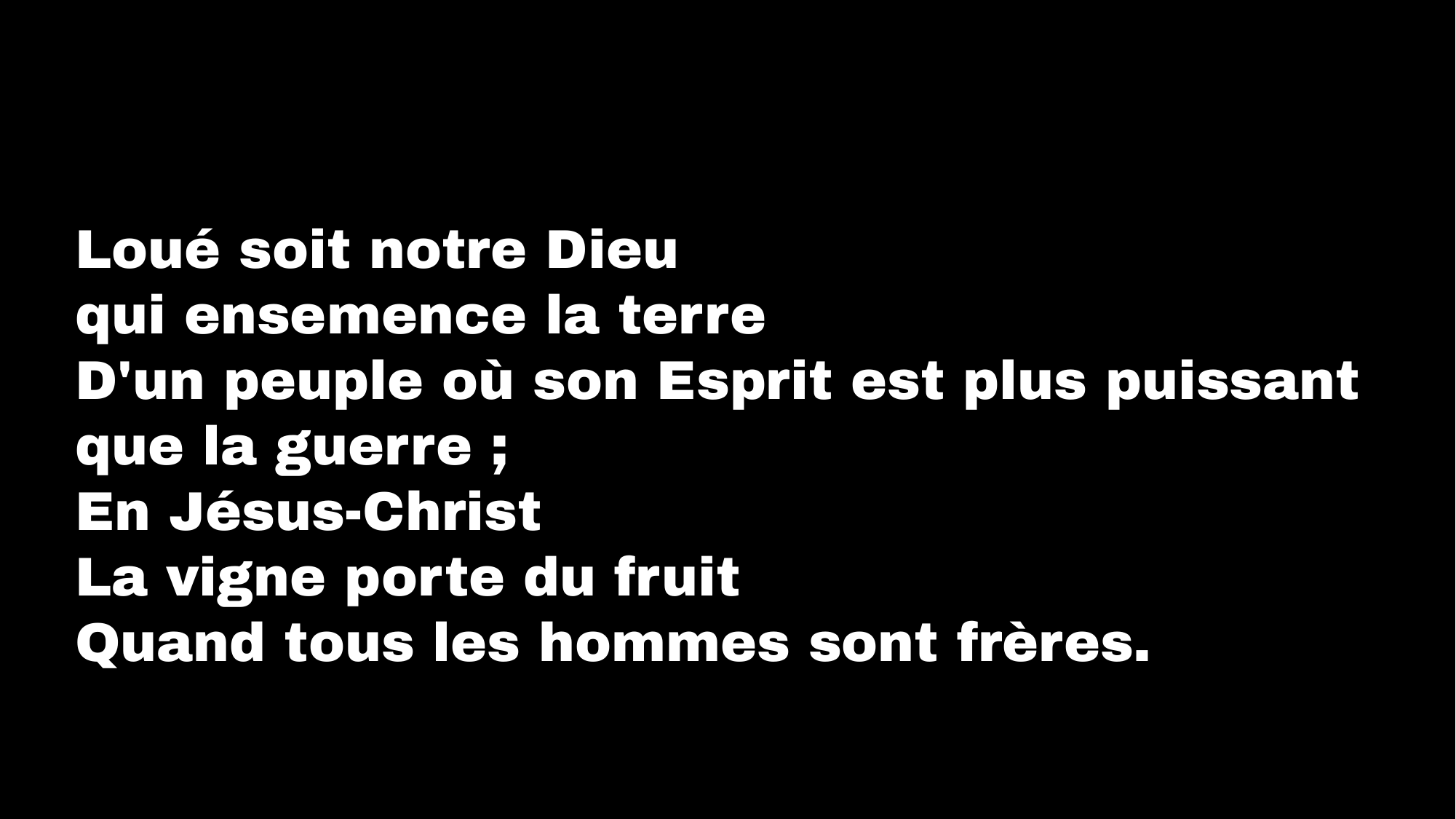

Loué soit notre Dieu
qui ensemence la terre
D'un peuple où son Esprit est plus puissant que la guerre ;
En Jésus-Christ
La vigne porte du fruit
Quand tous les hommes sont frères.